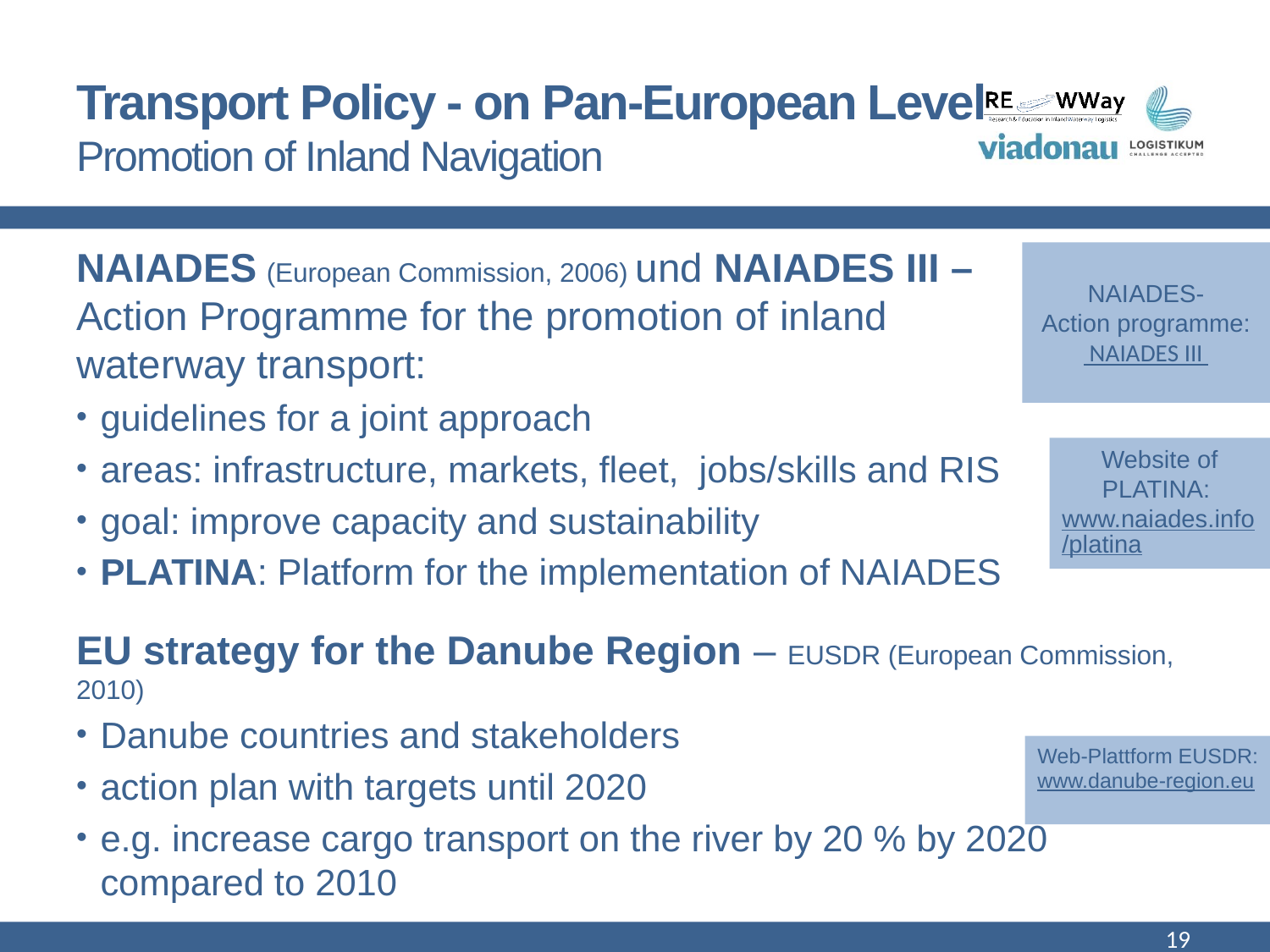

# Transport Policy - on Pan-European Level Promotion of Inland Navigation
NAIADES (European Commission, 2006) und NAIADES III –
Action Programme for the promotion of inland
waterway transport:
guidelines for a joint approach
areas: infrastructure, markets, fleet,  jobs/skills and RIS
goal: improve capacity and sustainability
PLATINA: Platform for the implementation of NAIADES

EU strategy for the Danube Region – EUSDR (European Commission, 2010)
Danube countries and stakeholders
action plan with targets until 2020
e.g. increase cargo transport on the river by 20 % by 2020
compared to 2010

NAIADES-
Action programme:
 NAIADES III

Website of PLATINA: www.naiades.info/platina
Web-Plattform EUSDR: www.danube-region.eu

19